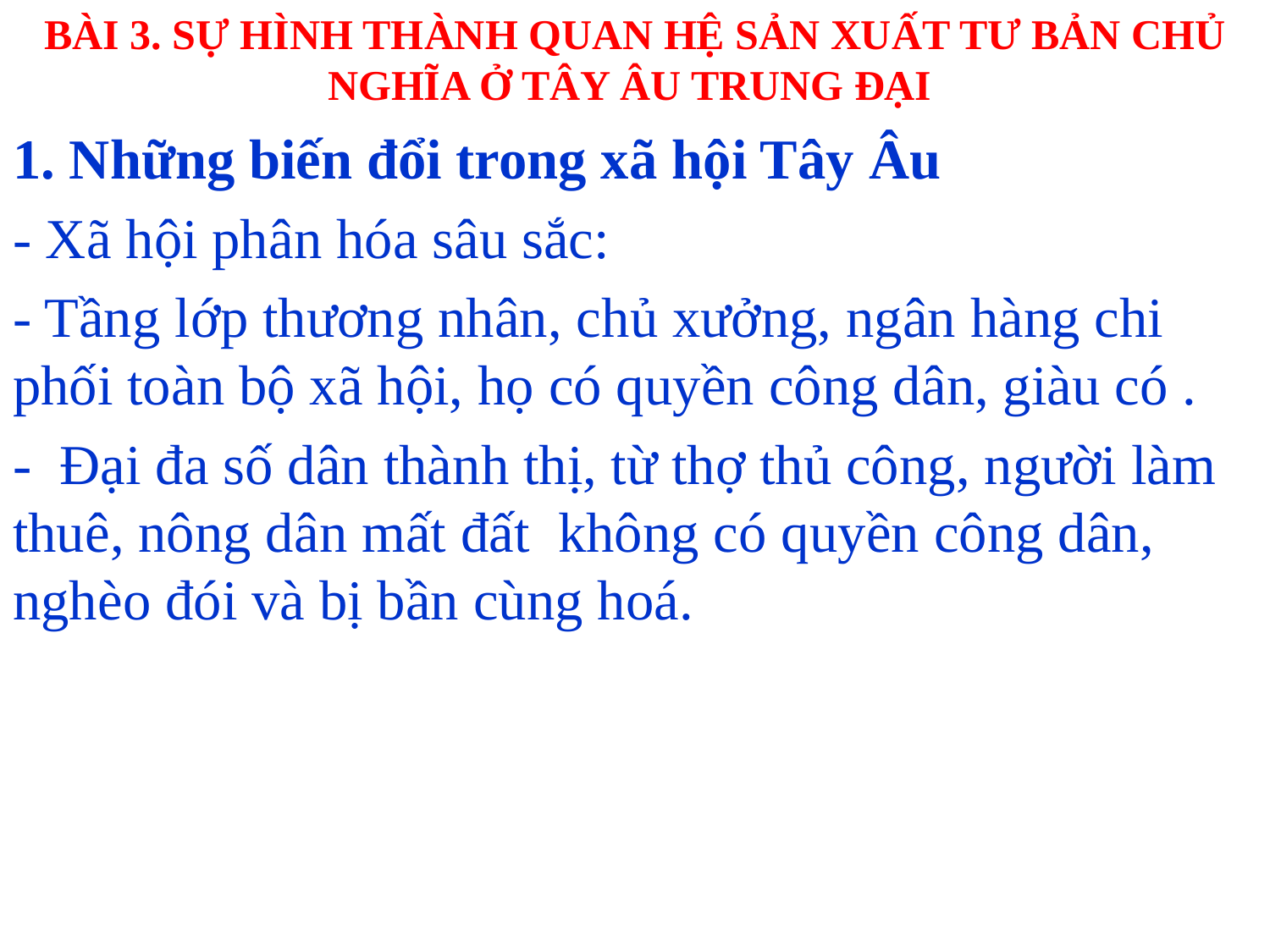

# BÀI 3. SỰ HÌNH THÀNH QUAN HỆ SẢN XUẤT TƯ BẢN CHỦ NGHĨA Ở TÂY ÂU TRUNG ĐẠI
1. Những biến đổi trong xã hội Tây Âu
- Xã hội phân hóa sâu sắc:
- Tầng lớp thương nhân, chủ xưởng, ngân hàng chi phối toàn bộ xã hội, họ có quyền công dân, giàu có .
-  Đại đa số dân thành thị, từ thợ thủ công, người làm thuê, nông dân mất đất  không có quyền công dân, nghèo đói và bị bần cùng hoá.